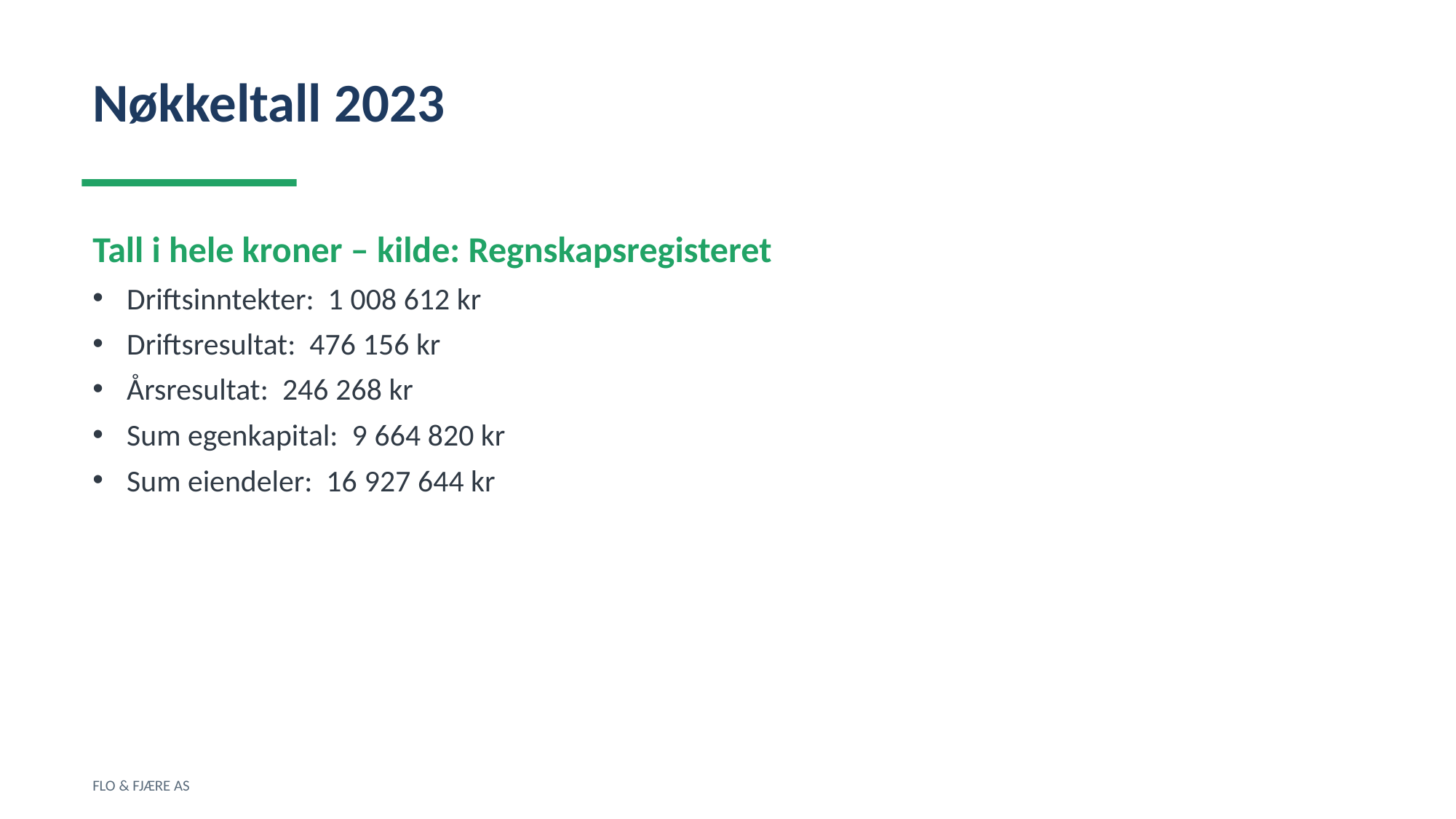

Nøkkeltall 2023

Tall i hele kroner – kilde: Regnskapsregisteret
Driftsinntekter:  1 008 612 kr
Driftsresultat:  476 156 kr
Årsresultat:  246 268 kr
Sum egenkapital:  9 664 820 kr
Sum eiendeler:  16 927 644 kr
FLO & FJÆRE AS